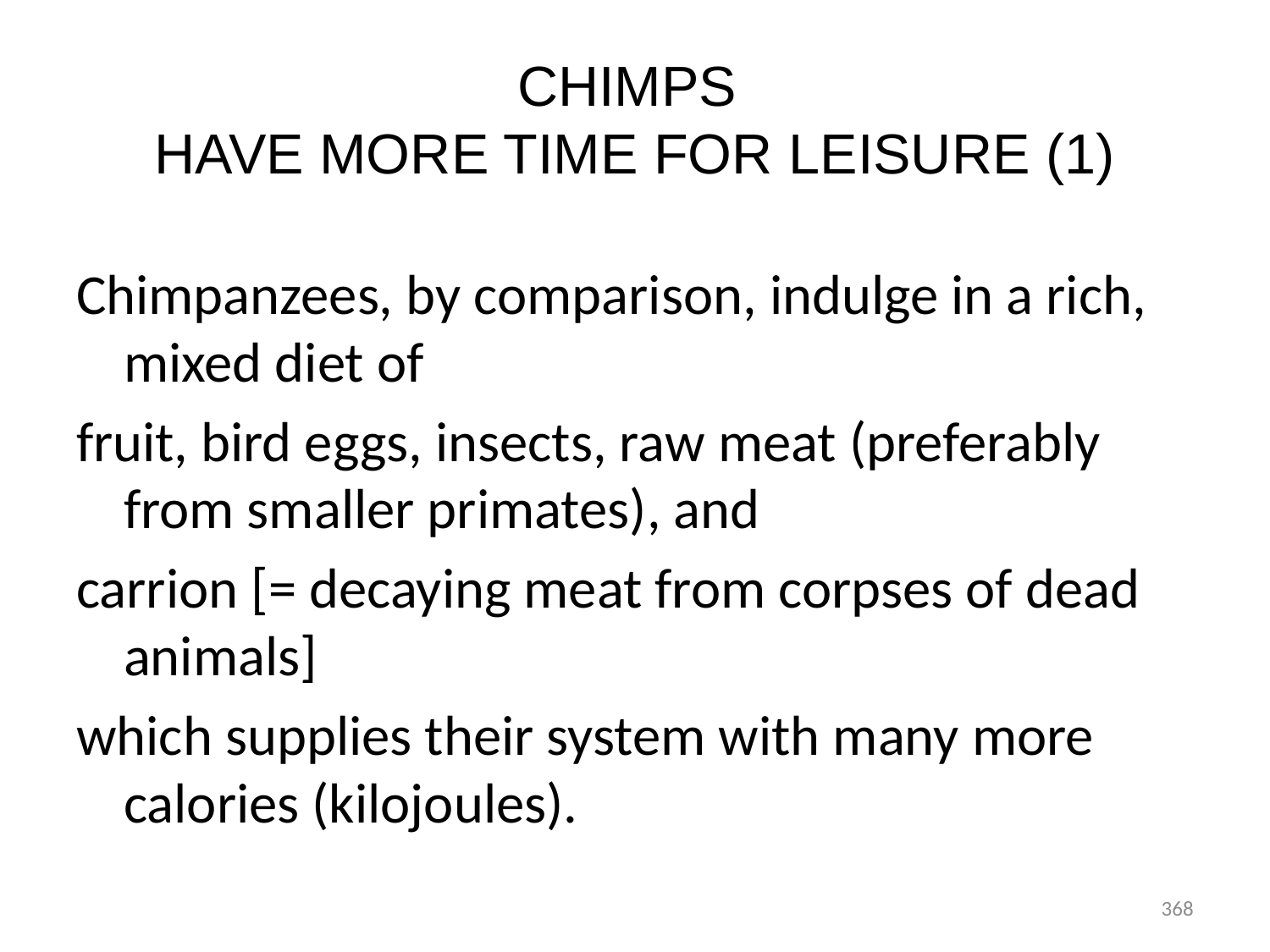

# CHIMPS HAVE MORE TIME FOR LEISURE (1)
Chimpanzees, by comparison, indulge in a rich, mixed diet of
fruit, bird eggs, insects, raw meat (preferably from smaller primates), and
carrion [= decaying meat from corpses of dead animals]
which supplies their system with many more calories (kilojoules).
368